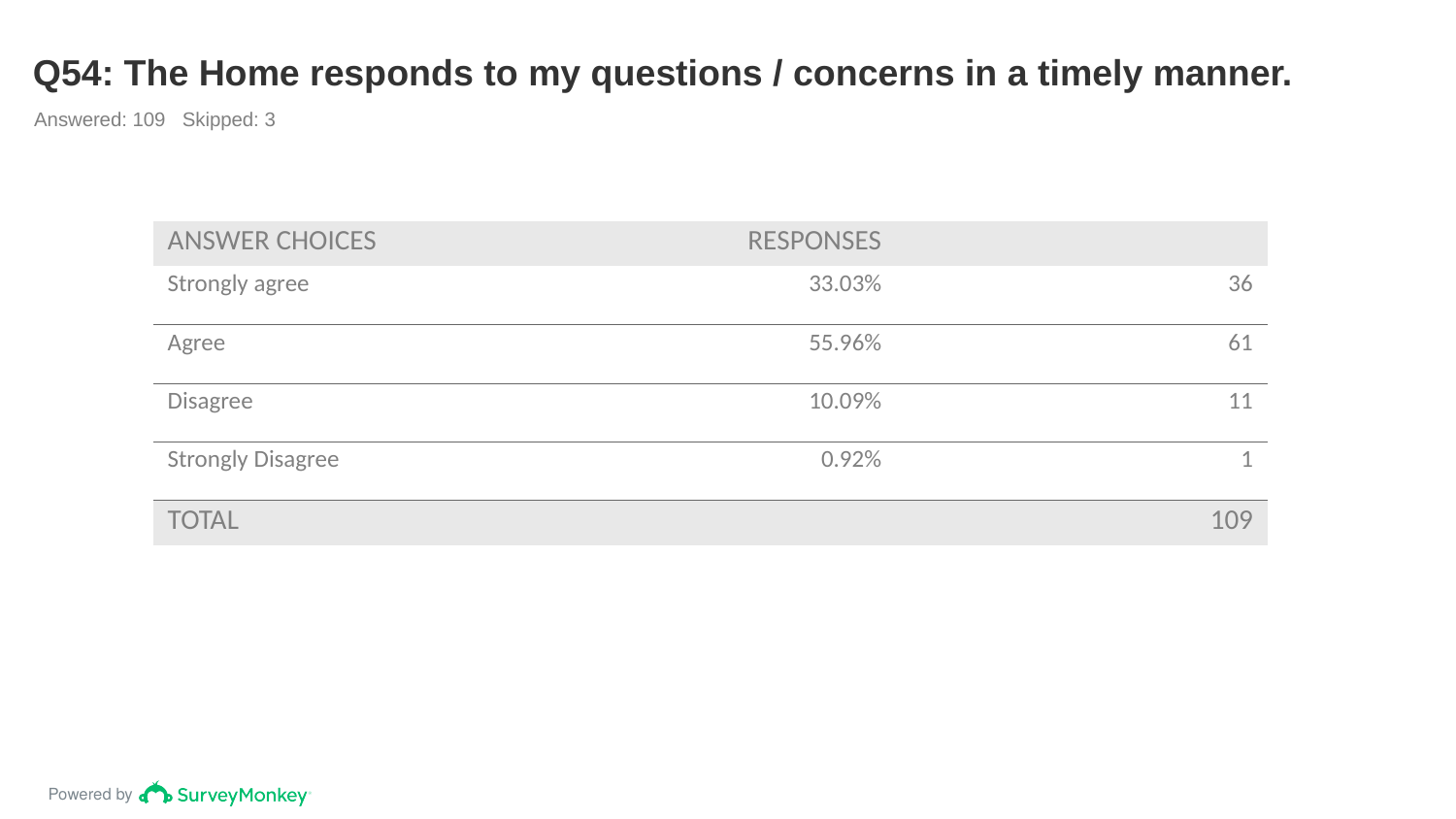

# Q54: The Home responds to my questions / concerns in a timely manner.
Answered: 109   Skipped: 3
| ANSWER CHOICES | RESPONSES |  |
| --- | --- | --- |
| Strongly agree | 33.03% | 36 |
| Agree | 55.96% | 61 |
| Disagree | 10.09% | 11 |
| Strongly Disagree | 0.92% | 1 |
| TOTAL |  | 109 |